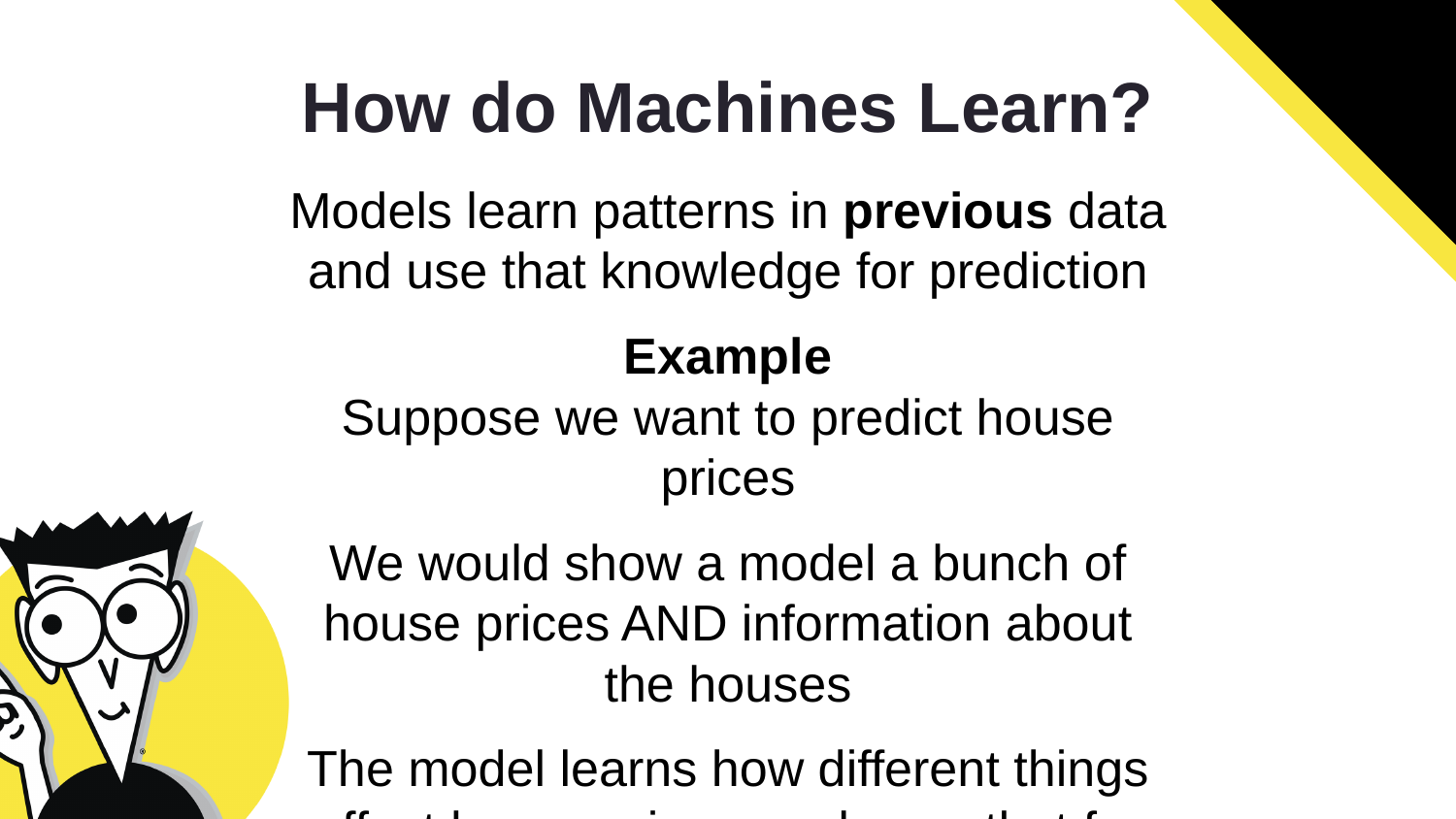

How do Machines Learn?
Models learn patterns in previous data and use that knowledge for prediction
Example
Suppose we want to predict house prices

We would show a model a bunch of house prices AND information about the houses

The model learns how different things affect house prices, and uses that for prediction